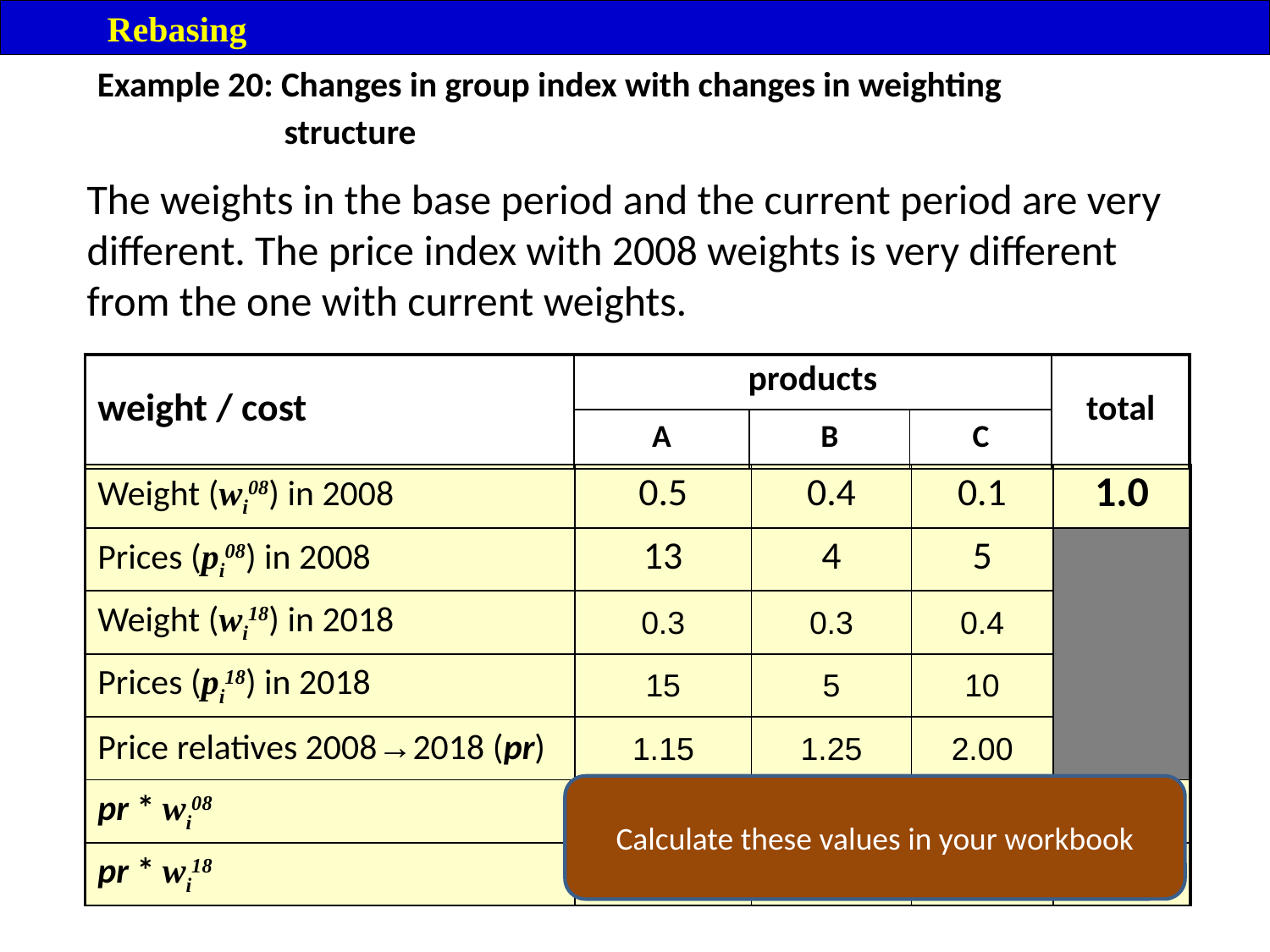

Rebasing
Example 20: Changes in group index with changes in weighting structure
The weights in the base period and the current period are very different. The price index with 2008 weights is very different from the one with current weights.
| weight / cost | products |  |  | total |
| --- | --- | --- | --- | --- |
|  | A | B | C |  |
| Weight (wi08) in 2008 | 0.5 | 0.4 | 0.1 | 1.0 |
| --- | --- | --- | --- | --- |
| Prices (pi08) in 2008 | 13 | 4 | 5 |  |
| Weight (wi18) in 2018 | 0.3 | 0.3 | 0.4 |  |
| Prices (pi18) in 2018 | 15 | 5 | 10 |  |
| Price relatives 2008→2018 (pr) | 1.15 | 1.25 | 2.00 |  |
| pr \* wi08 | 0.58 | 0.50 | 0.20 | 1.28 |
| pr \* wi18 | 0.35 | 0.38 | 0.80 | 1.52 |
Calculate these values in your workbook